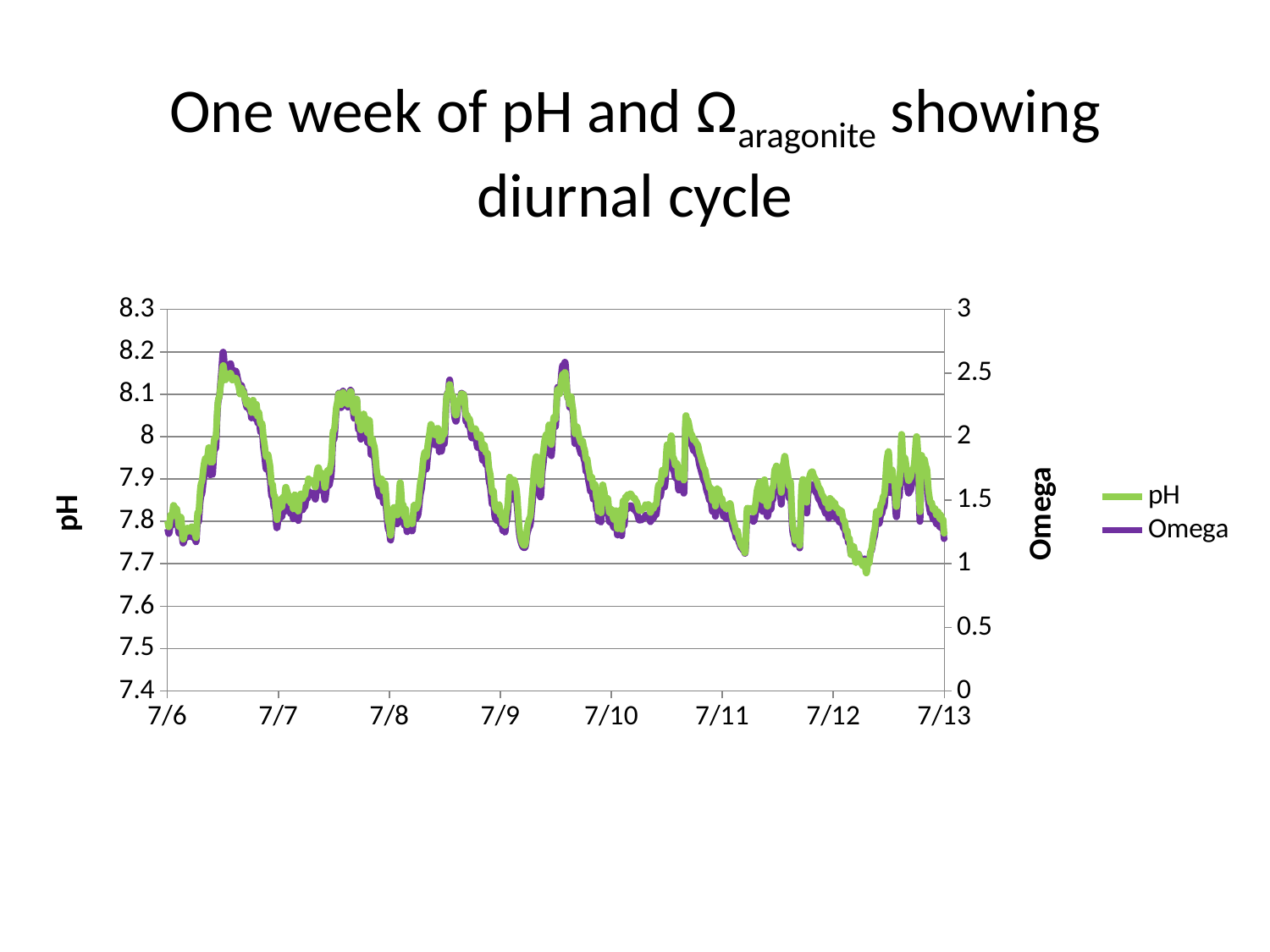

# One week of pH and Ωaragonite showing diurnal cycle

### Chart

| Category |  |  |
|---|---|---|

### Chart

| Category |  |  |
|---|---|---|